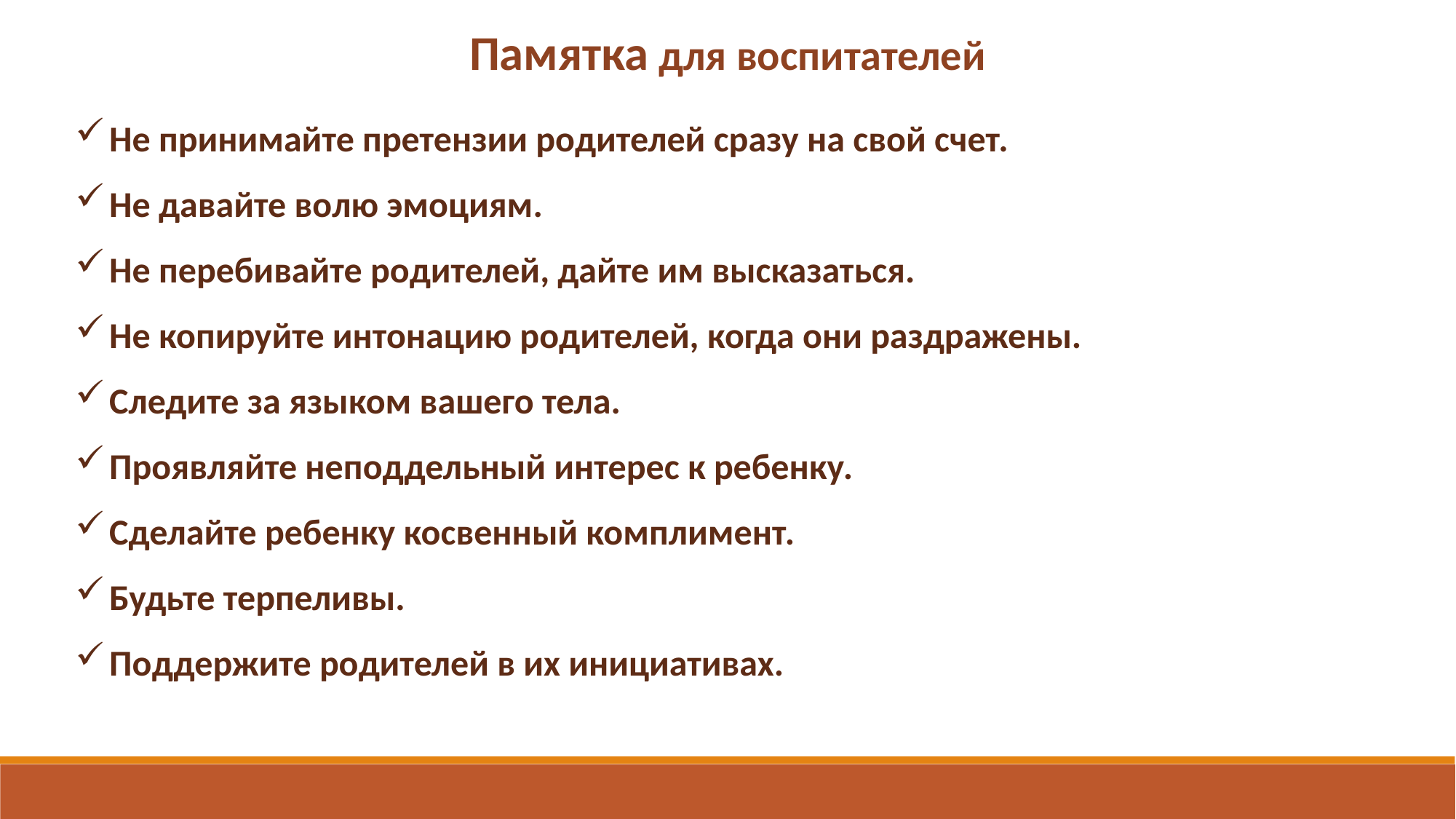

Памятка для воспитателей
Не принимайте претензии родителей сразу на свой счет.
Не давайте волю эмоциям.
Не перебивайте родителей, дайте им высказаться.
Не копируйте интонацию родителей, когда они раздражены.
Следите за языком вашего тела.
Проявляйте неподдельный интерес к ребенку.
Сделайте ребенку косвенный комплимент.
Будьте терпеливы.
Поддержите родителей в их инициативах.